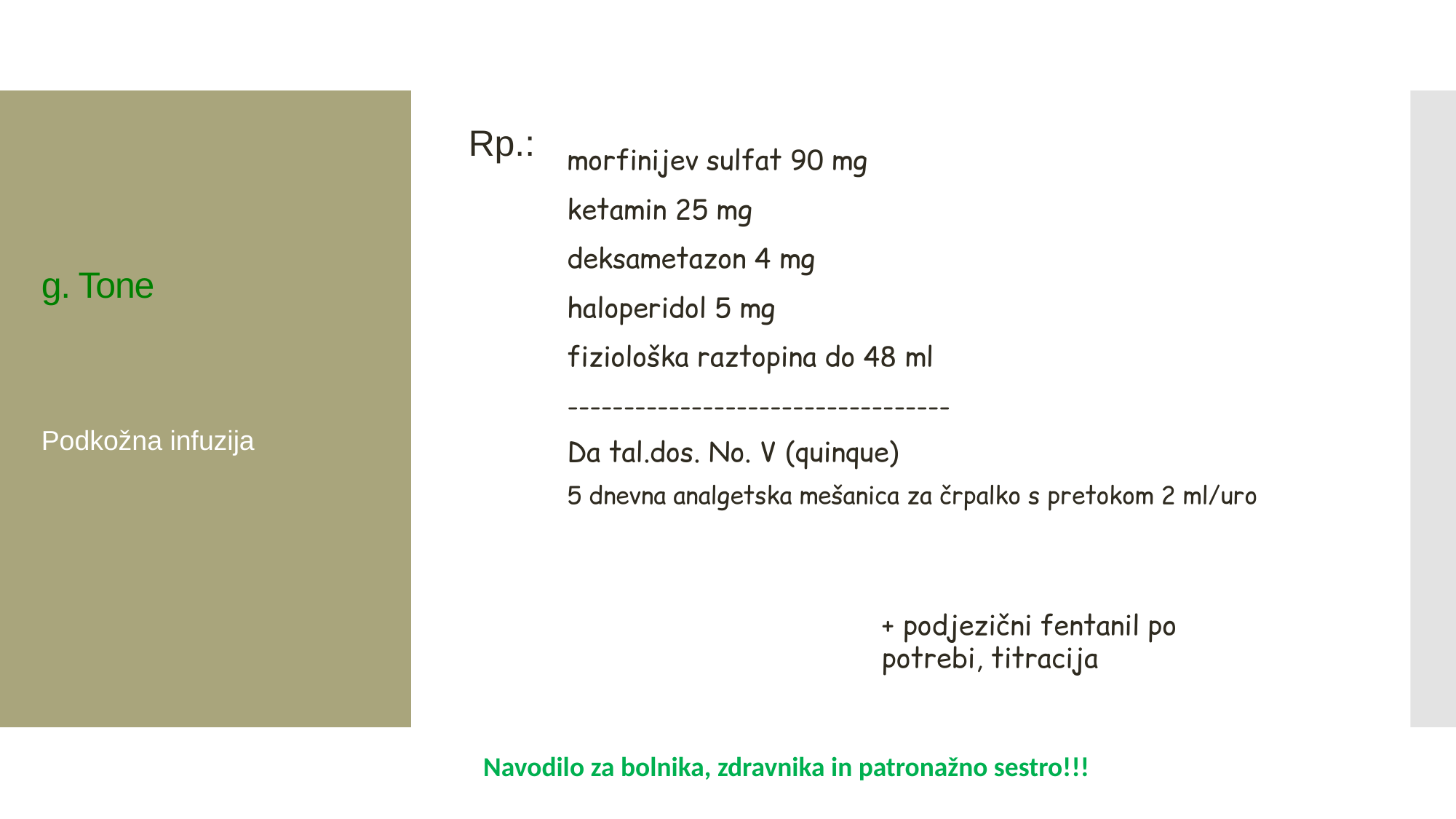

# g. Tone
Rp.:
morfinijev sulfat 90 mg
ketamin 25 mg
deksametazon 4 mg
haloperidol 5 mg
fiziološka raztopina do 48 ml
----------------------------------
Da tal.dos. No. V (quinque)
5 dnevna analgetska mešanica za črpalko s pretokom 2 ml/uro

Podkožna infuzija
+ podjezični fentanil po potrebi, titracija
Navodilo za bolnika, zdravnika in patronažno sestro!!!